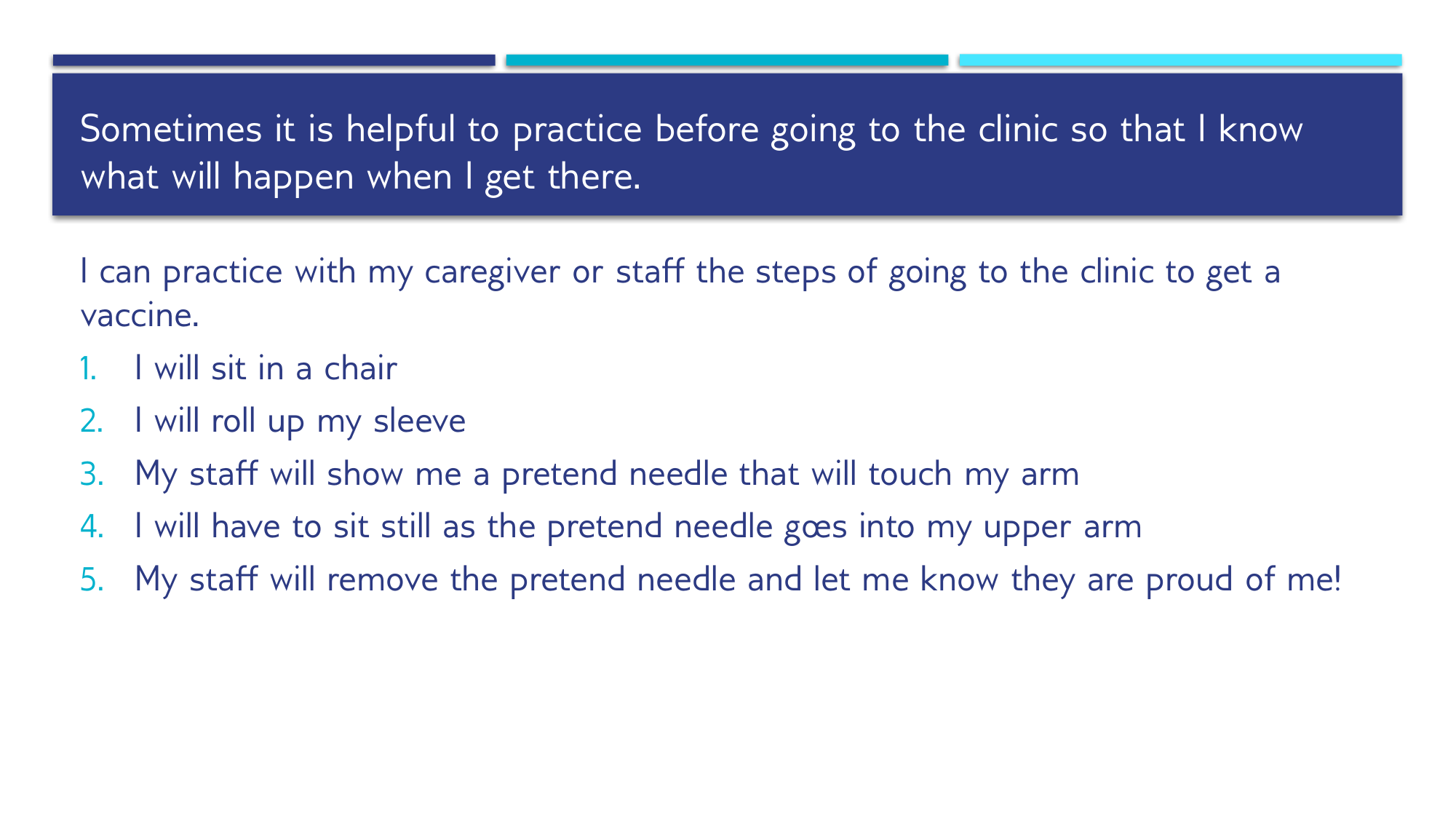

# Sometimes it is helpful to practice before going to the clinic so that I know what will happen when I get there.
I can practice with my caregiver or staff the steps of going to the clinic to get a vaccine.
I will sit in a chair
I will roll up my sleeve
My staff will show me a pretend needle that will touch my arm
I will have to sit still as the pretend needle goes into my upper arm
My staff will remove the pretend needle and let me know they are proud of me!